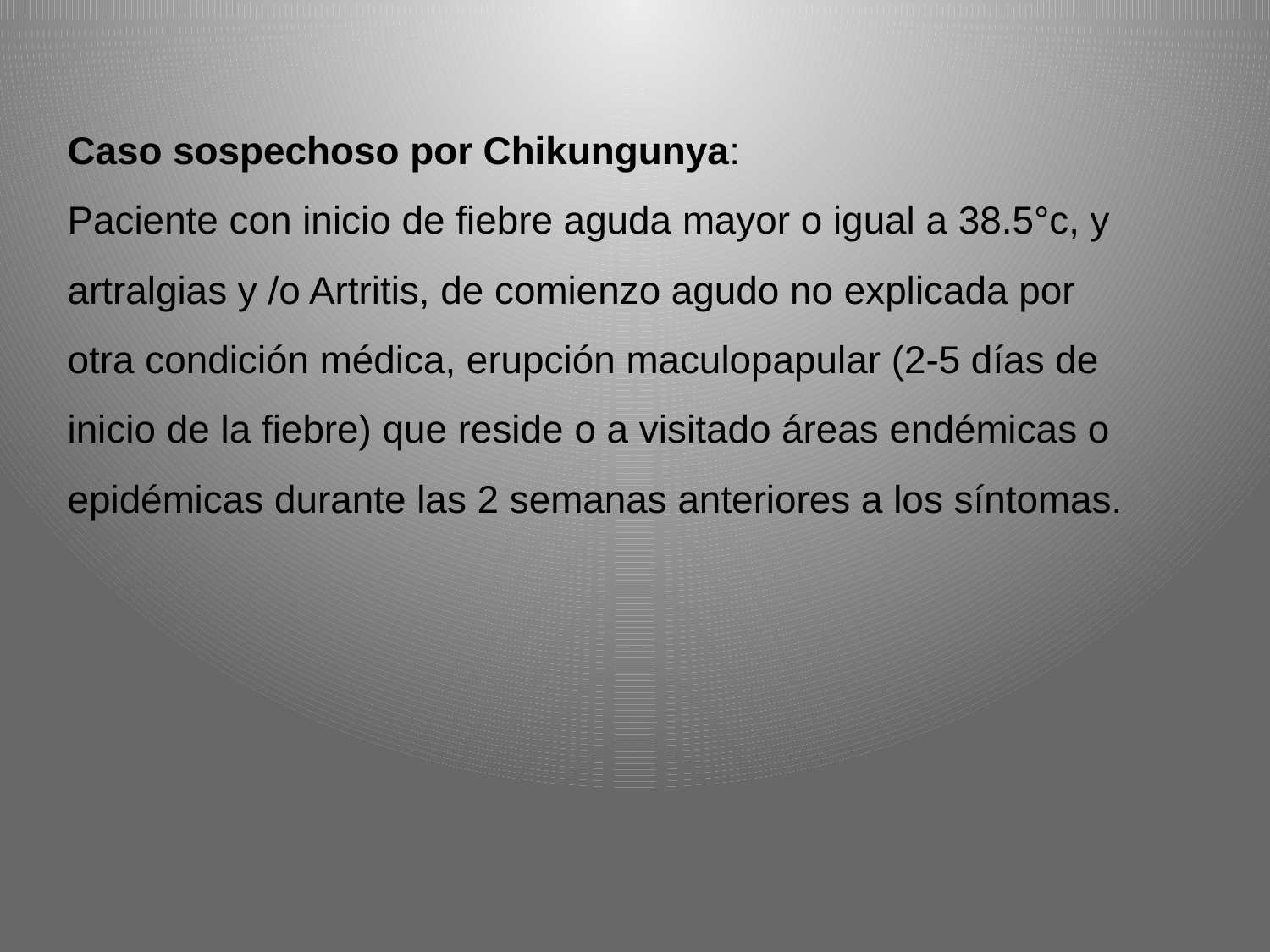

Caso sospechoso por Chikungunya:
Paciente con inicio de fiebre aguda mayor o igual a 38.5°c, y artralgias y /o Artritis, de comienzo agudo no explicada por otra condición médica, erupción maculopapular (2-5 días de inicio de la fiebre) que reside o a visitado áreas endémicas o epidémicas durante las 2 semanas anteriores a los síntomas.